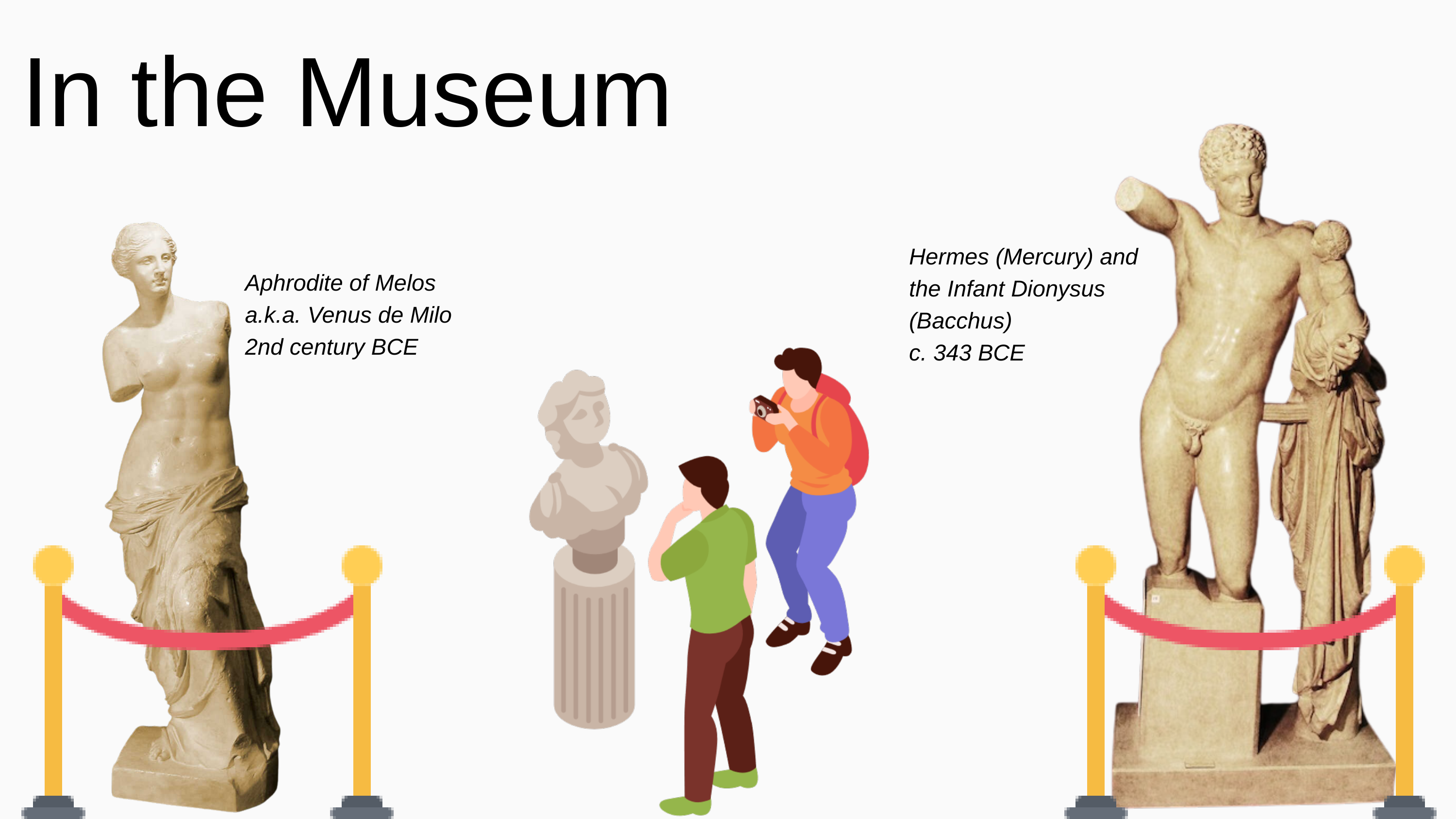

In the Museum

Hermes (Mercury) and the Infant Dionysus (Bacchus)
c. 343 BCE
Aphrodite of Melos a.k.a. Venus de Milo
2nd century BCE